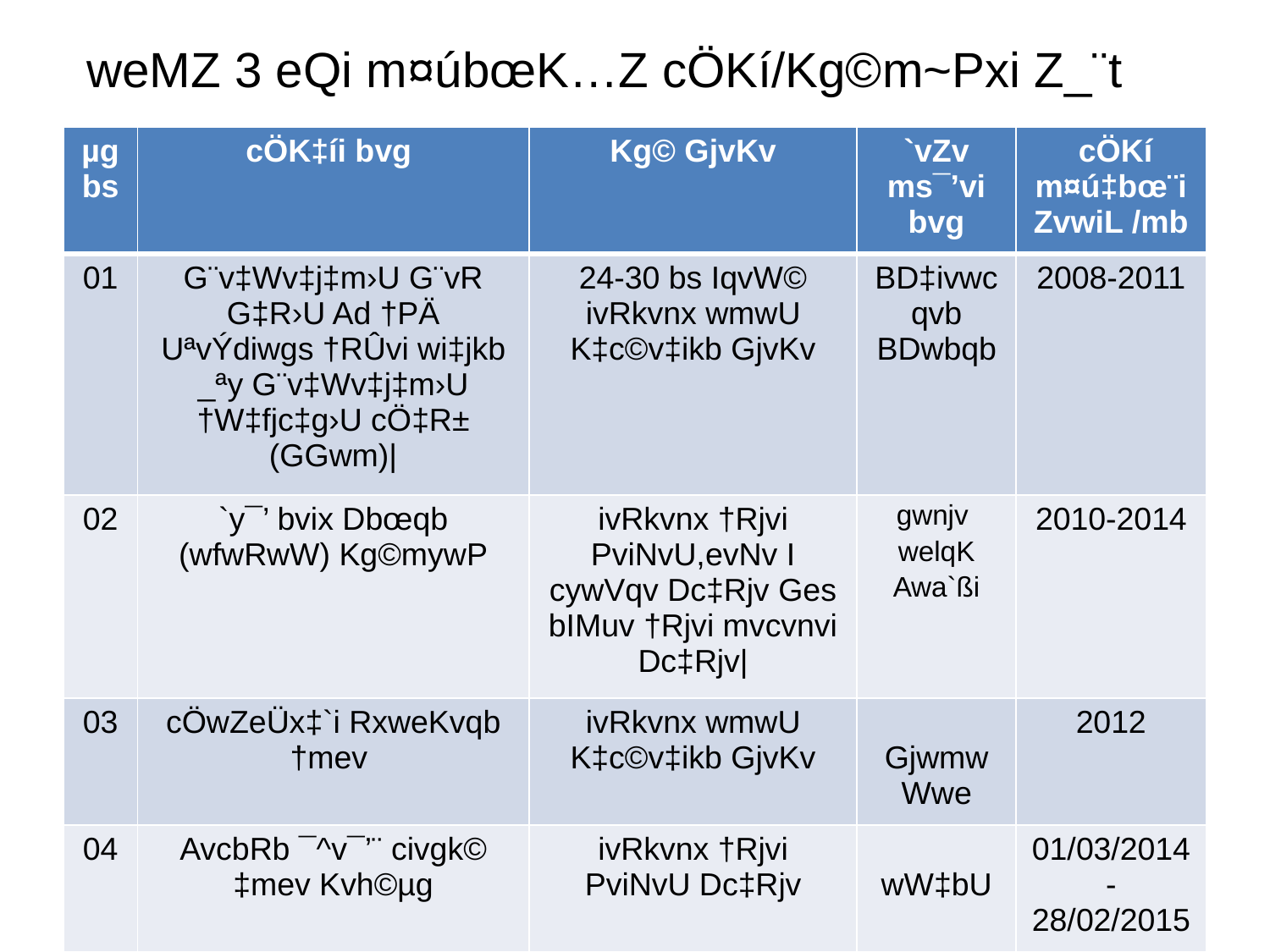

weMZ 3 eQi m¤úbœK…Z cÖKí/Kg©m~Pxi Z_¨t
| µg bs | cÖK‡íi bvg | Kg© GjvKv | `vZv ms¯’vi bvg | cÖKí m¤ú‡bœ¨i ZvwiL /mb |
| --- | --- | --- | --- | --- |
| 01 | G¨v‡Wv‡j‡m›U G¨vR G‡R›U Ad †PÄ UªvÝdiwgs †RÛvi wi‡jkb \_ªy G¨v‡Wv‡j‡m›U †W‡fjc‡g›U cÖ‡R± (GGwm)| | 24-30 bs IqvW© ivRkvnx wmwU K‡c©v‡ikb GjvKv | BD‡ivwcqvb BDwbqb | 2008-2011 |
| 02 | `y¯’ bvix Dbœqb (wfwRwW) Kg©mywP | ivRkvnx †Rjvi PviNvU,evNv I cywVqv Dc‡Rjv Ges bIMuv †Rjvi mvcvnvi Dc‡Rjv| | gwnjv welqK Awa`ßi | 2010-2014 |
| 03 | cÖwZeÜx‡`i RxweKvqb †mev | ivRkvnx wmwU K‡c©v‡ikb GjvKv | GjwmwWwe | 2012 |
| 04 | AvcbRb ¯^v¯’¨ civgk© ‡mev Kvh©µg | ivRkvnx †Rjvi PviNvU Dc‡Rjv | wW‡bU | 01/03/2014 -28/02/2015 |
| 05 | `wi`ª gvÕi Rb¨ gvZ…Z¡Kvj fvZv Kg©m~wP | ivRkvnx †Rjvi evNv Dc‡Rjv | gwnjv welqK Awa`ßi | 2013-2014 |